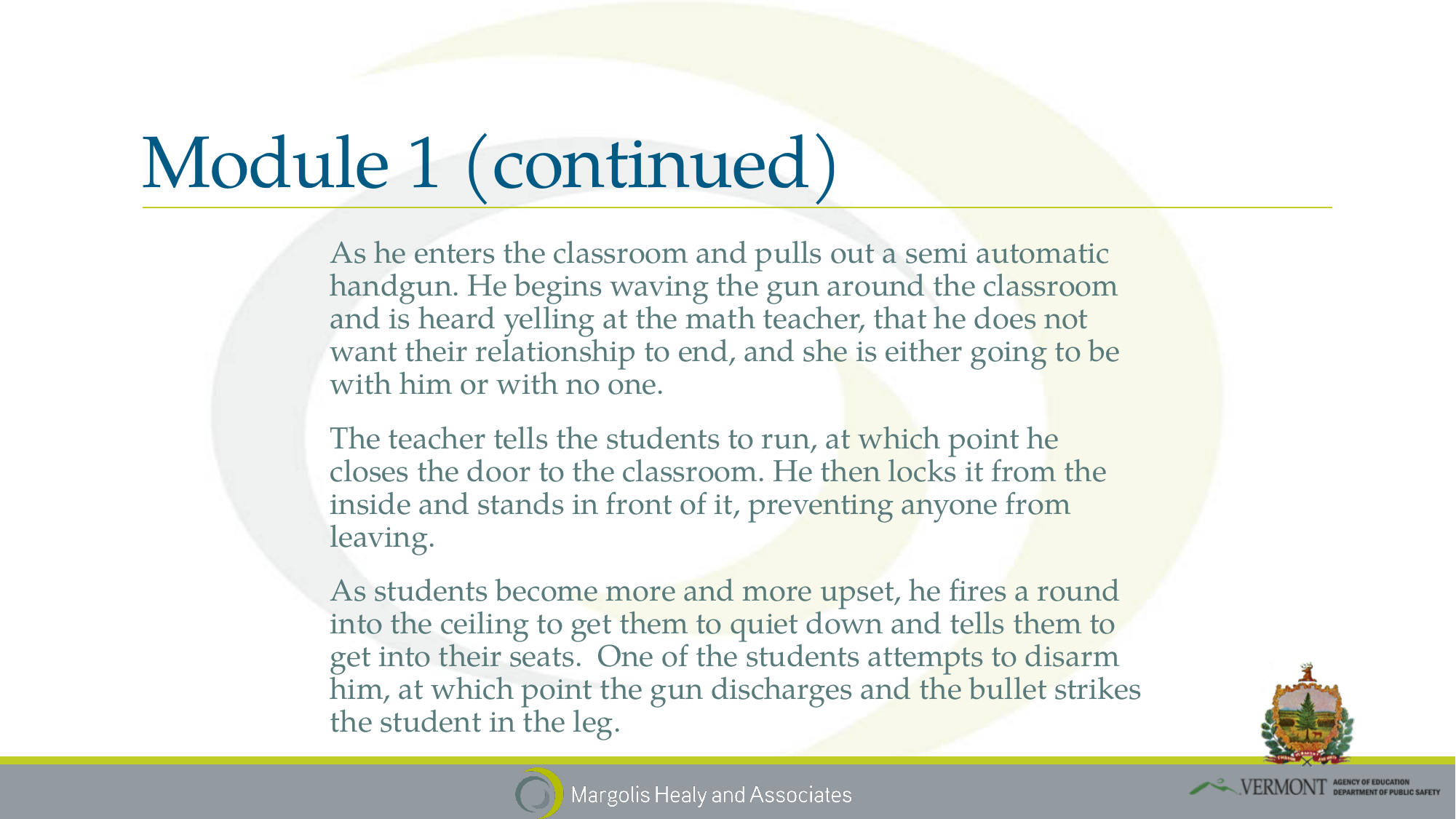

# Module 1 (continued)
As he enters the classroom and pulls out a semi automatic handgun. He begins waving the gun around the classroom and is heard yelling at the math teacher, that he does not want their relationship to end, and she is either going to be with him or with no one.
The teacher tells the students to run, at which point he closes the door to the classroom. He then locks it from the inside and stands in front of it, preventing anyone from leaving.
As students become more and more upset, he fires a round into the ceiling to get them to quiet down and tells them to get into their seats.  One of the students attempts to disarm him, at which point the gun discharges and the bullet strikes the student in the leg.